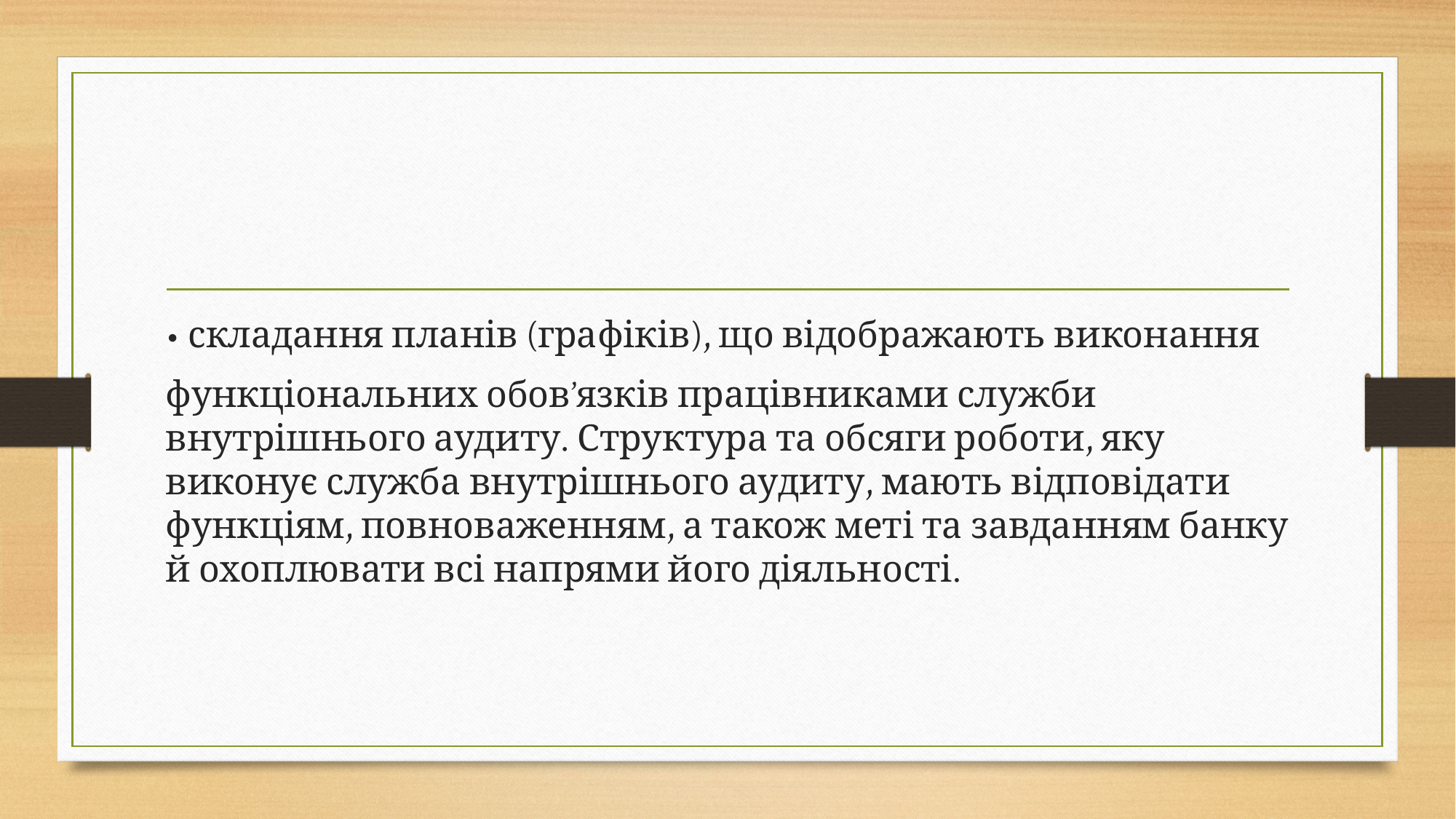

• складання планів (графіків), що відображають виконання
функціональних обов’язків працівниками служби внутрішнього аудиту. Структура та обсяги роботи, яку виконує служба внутрішнього аудиту, мають відповідати функціям, повноваженням, а також меті та завданням банку й охоплювати всі напрями його діяльності.